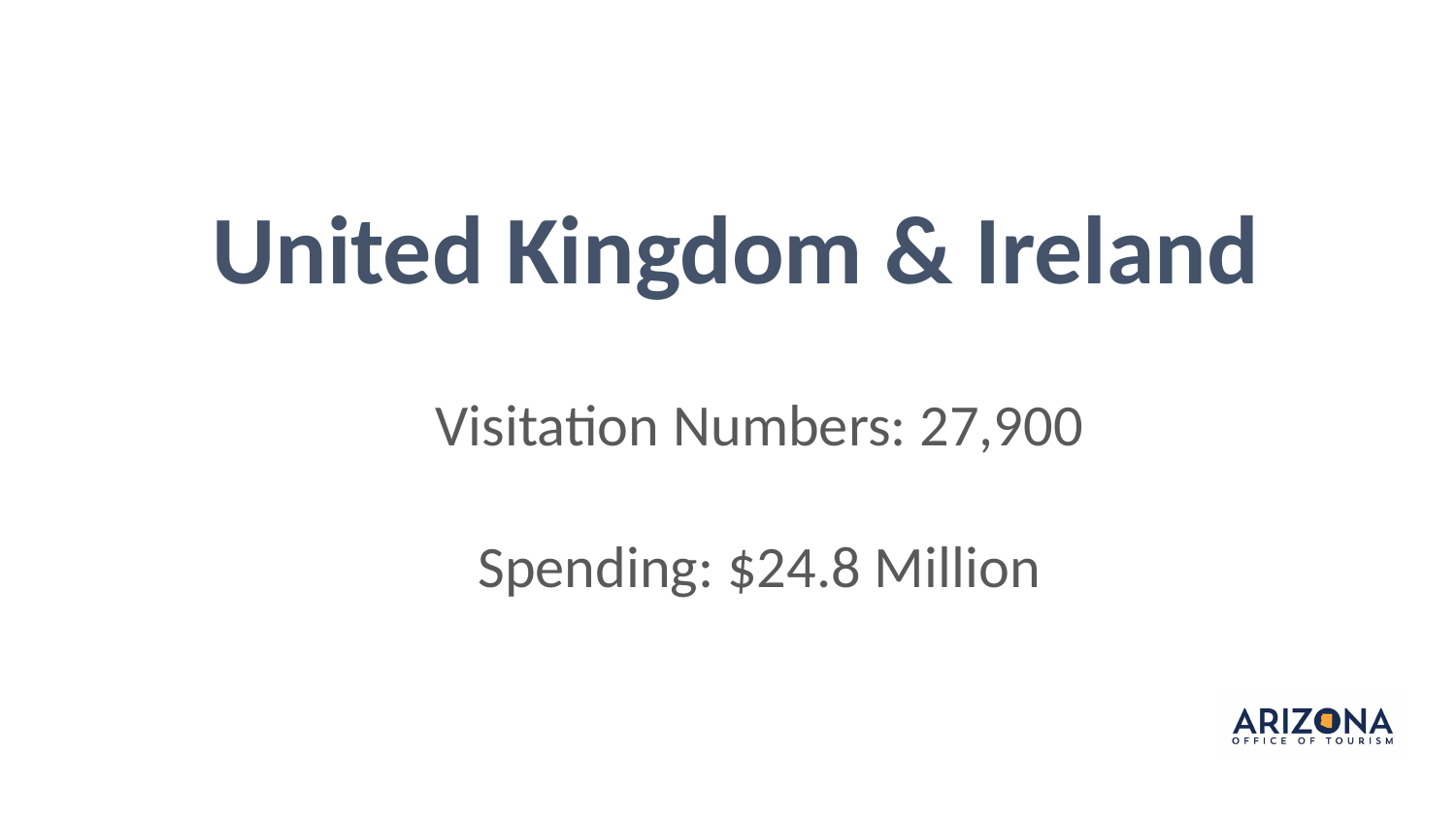

United Kingdom & Ireland
Visitation Numbers: 27,900

Spending: $24.8 Million